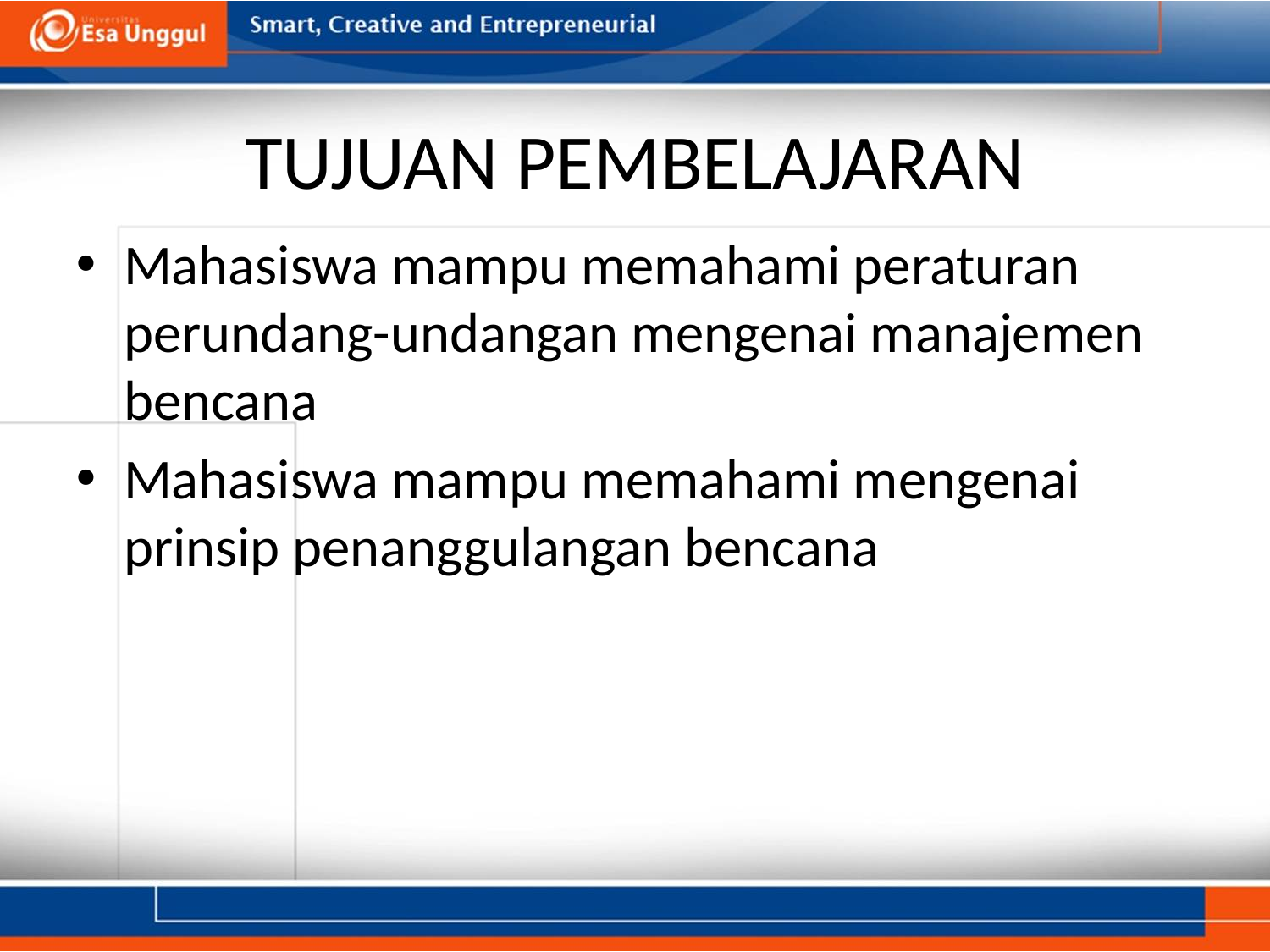

# TUJUAN PEMBELAJARAN
Mahasiswa mampu memahami peraturan perundang-undangan mengenai manajemen bencana
Mahasiswa mampu memahami mengenai prinsip penanggulangan bencana